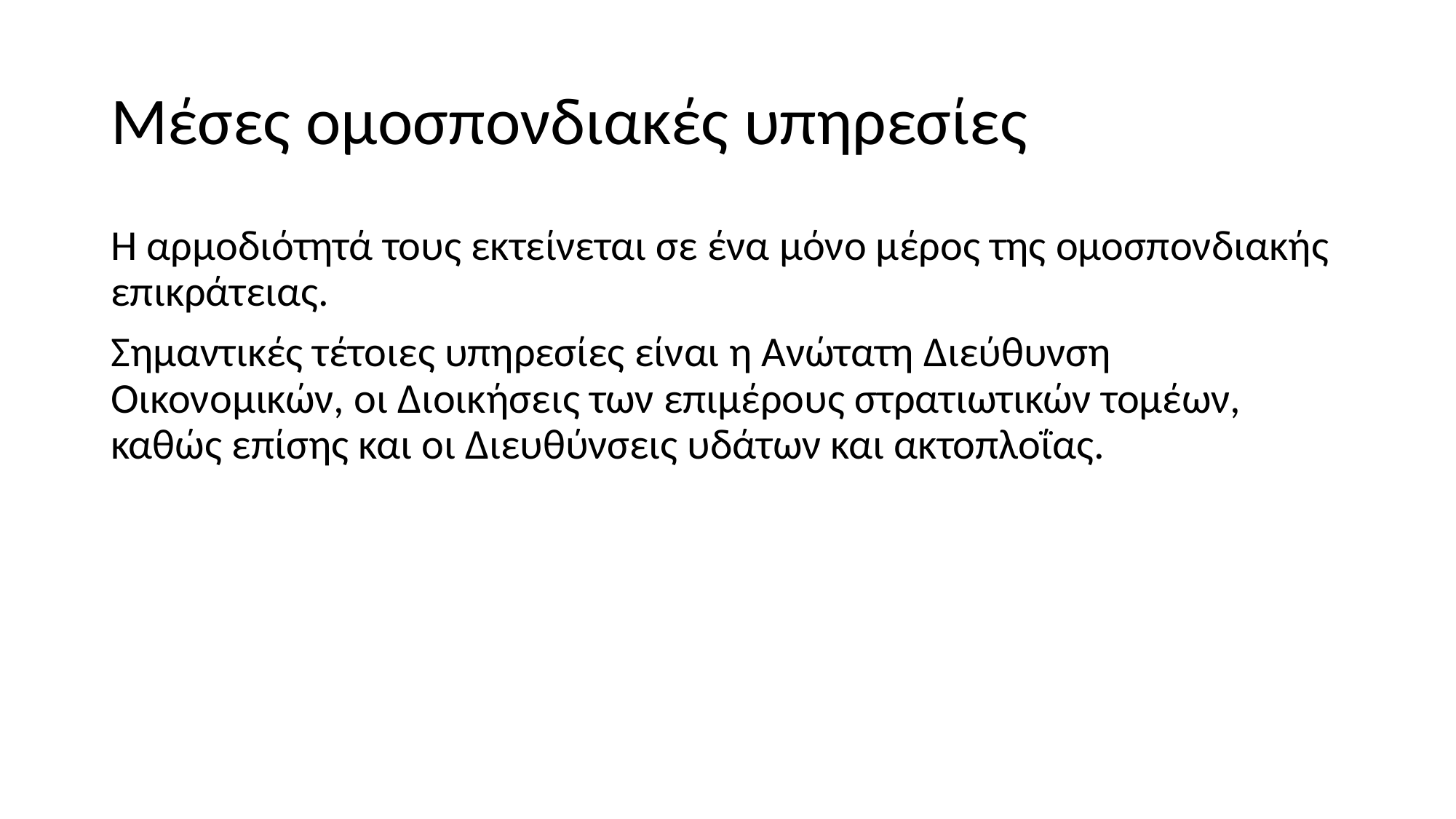

# Μέσες οµοσπονδιακές υπηρεσίες
Η αρµοδιότητά τους εκτείνεται σε ένα µόνο µέρος της οµοσπονδιακής επικράτειας.
Σηµαντικές τέτοιες υπηρεσίες είναι η Ανώτατη ∆ιεύθυνση Οικονοµικών, οι ∆ιοικήσεις των επιµέρους στρατιωτικών τοµέων, καθώς επίσης και οι ∆ιευθύνσεις υδάτων και ακτοπλοΐας.